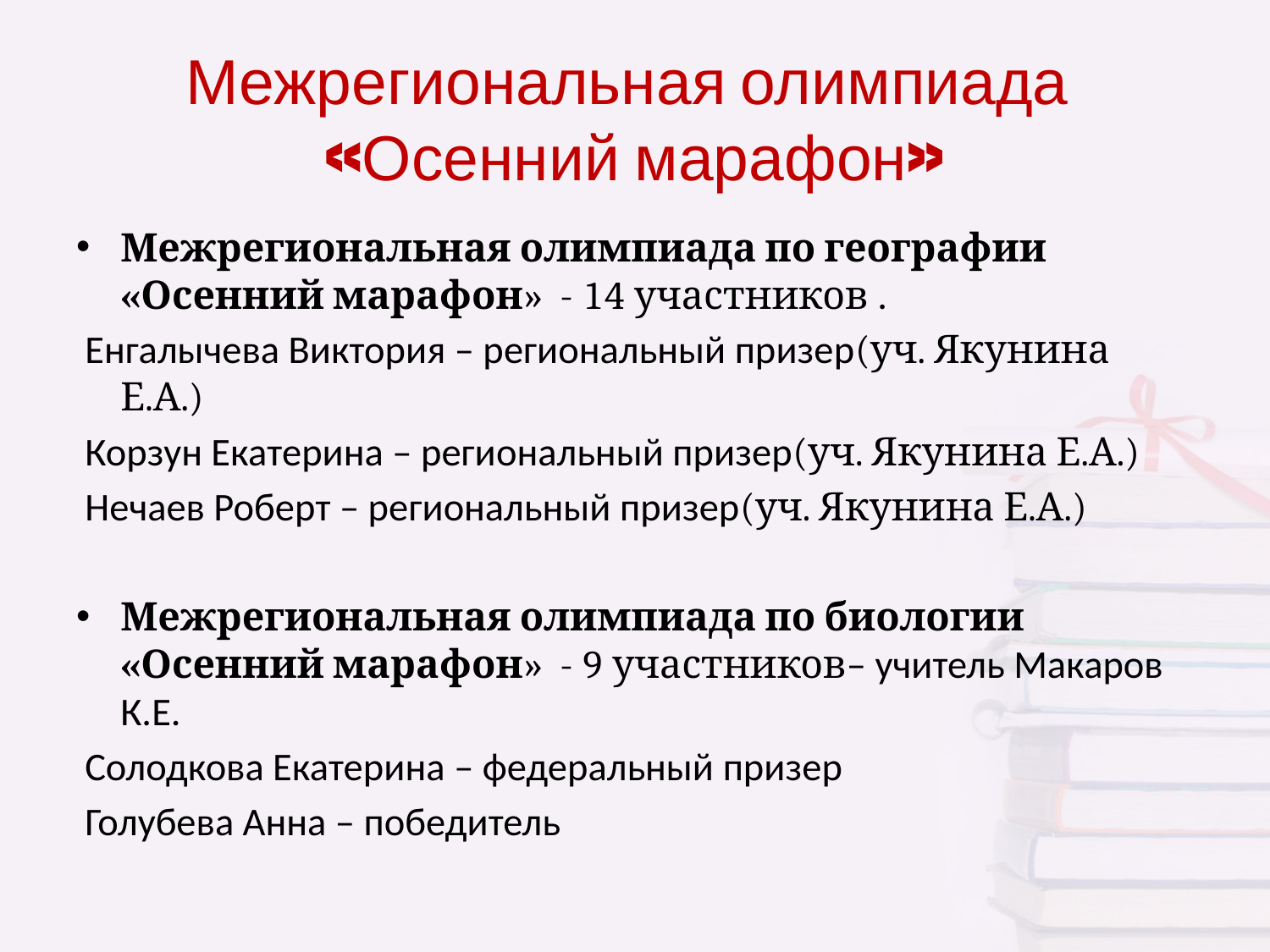

# Межрегиональная олимпиада «Осенний марафон»
Межрегиональная олимпиада по географии «Осенний марафон»  - 14 участников .
 Енгалычева Виктория – региональный призер(уч. Якунина Е.А.)
 Корзун Екатерина – региональный призер(уч. Якунина Е.А.)
 Нечаев Роберт – региональный призер(уч. Якунина Е.А.)

Межрегиональная олимпиада по биологии «Осенний марафон»  - 9 участников– учитель Макаров К.Е.
 Солодкова Екатерина – федеральный призер
 Голубева Анна – победитель